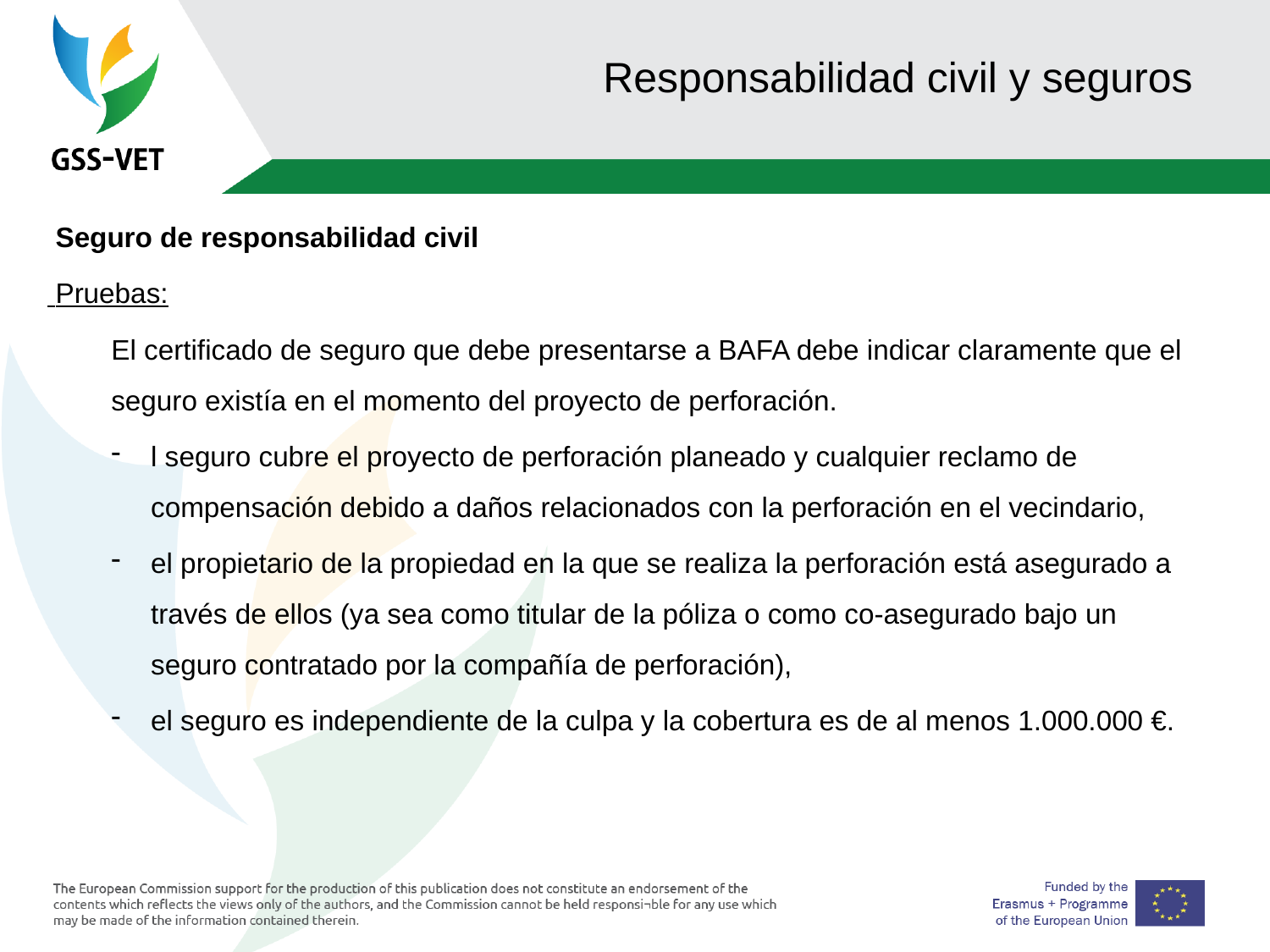

# Responsabilidad civil y seguros
 Seguro de responsabilidad civil
 Pruebas:
El certificado de seguro que debe presentarse a BAFA debe indicar claramente que el seguro existía en el momento del proyecto de perforación.
l seguro cubre el proyecto de perforación planeado y cualquier reclamo de compensación debido a daños relacionados con la perforación en el vecindario,
el propietario de la propiedad en la que se realiza la perforación está asegurado a través de ellos (ya sea como titular de la póliza o como co-asegurado bajo un seguro contratado por la compañía de perforación),
el seguro es independiente de la culpa y la cobertura es de al menos 1.000.000 €.